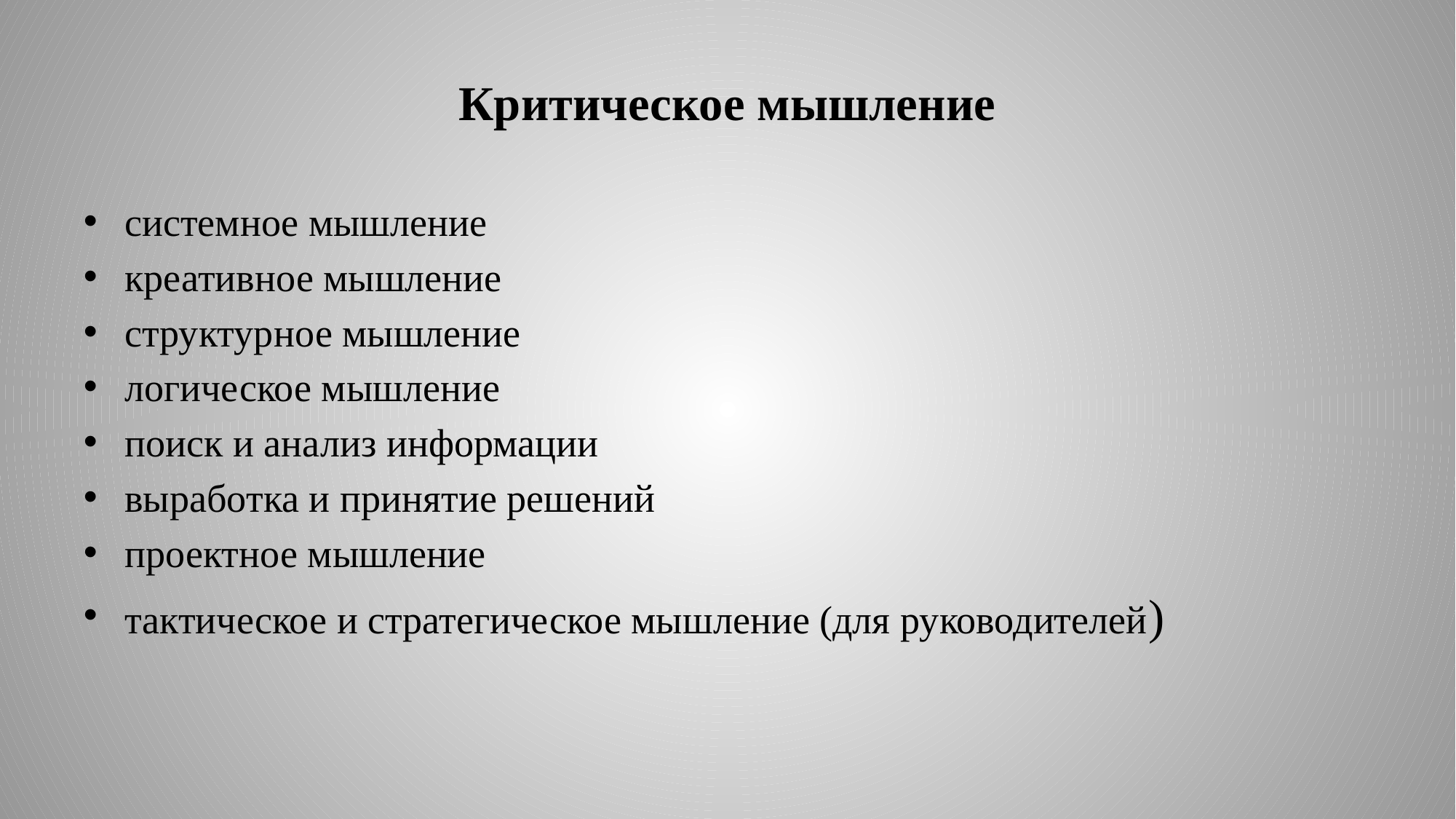

# Критическое мышление
системное мышление
креативное мышление
структурное мышление
логическое мышление
поиск и анализ информации
выработка и принятие решений
проектное мышление
тактическое и стратегическое мышление (для руководителей)